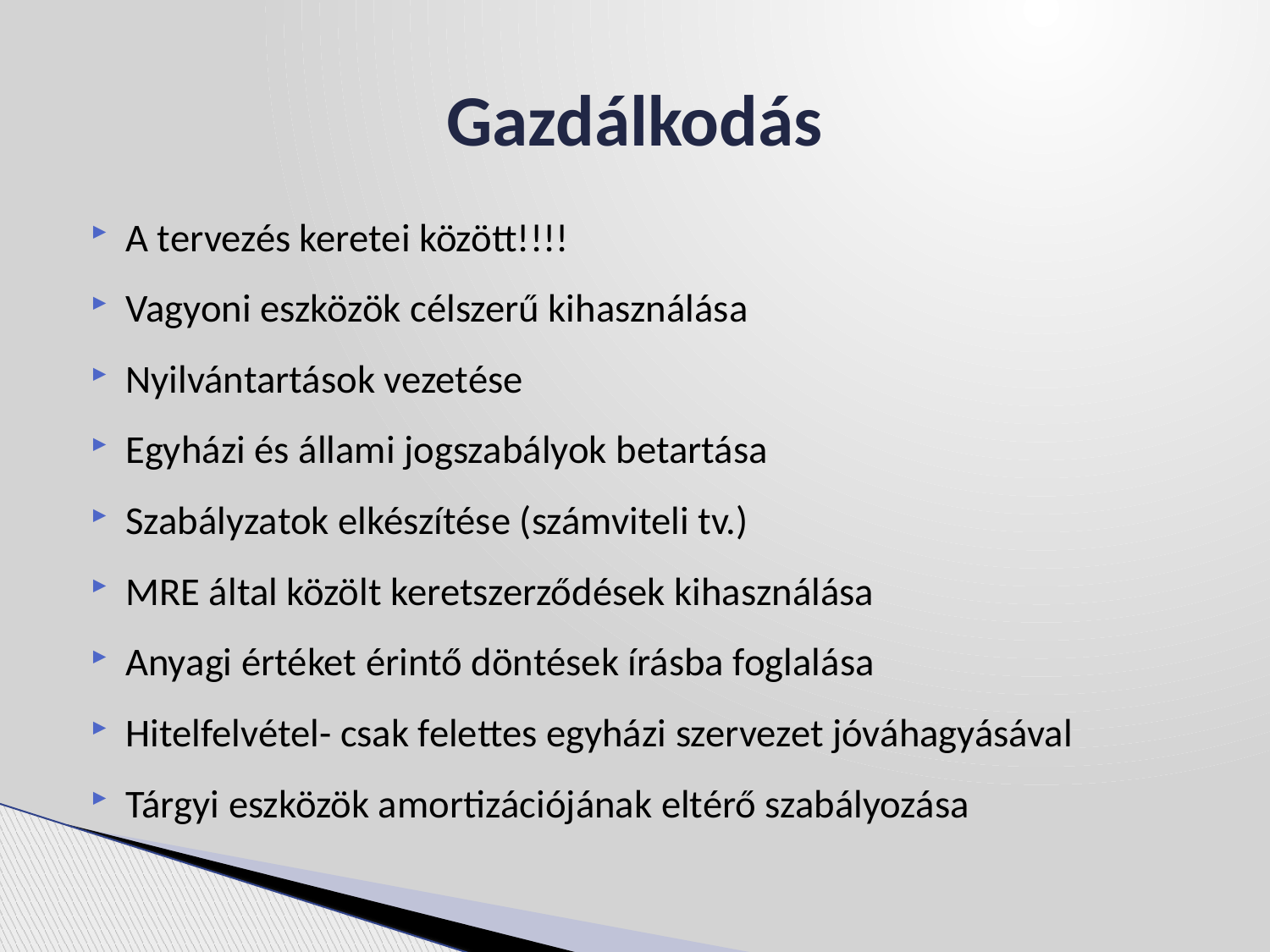

# Gazdálkodás
A tervezés keretei között!!!!
Vagyoni eszközök célszerű kihasználása
Nyilvántartások vezetése
Egyházi és állami jogszabályok betartása
Szabályzatok elkészítése (számviteli tv.)
MRE által közölt keretszerződések kihasználása
Anyagi értéket érintő döntések írásba foglalása
Hitelfelvétel- csak felettes egyházi szervezet jóváhagyásával
Tárgyi eszközök amortizációjának eltérő szabályozása